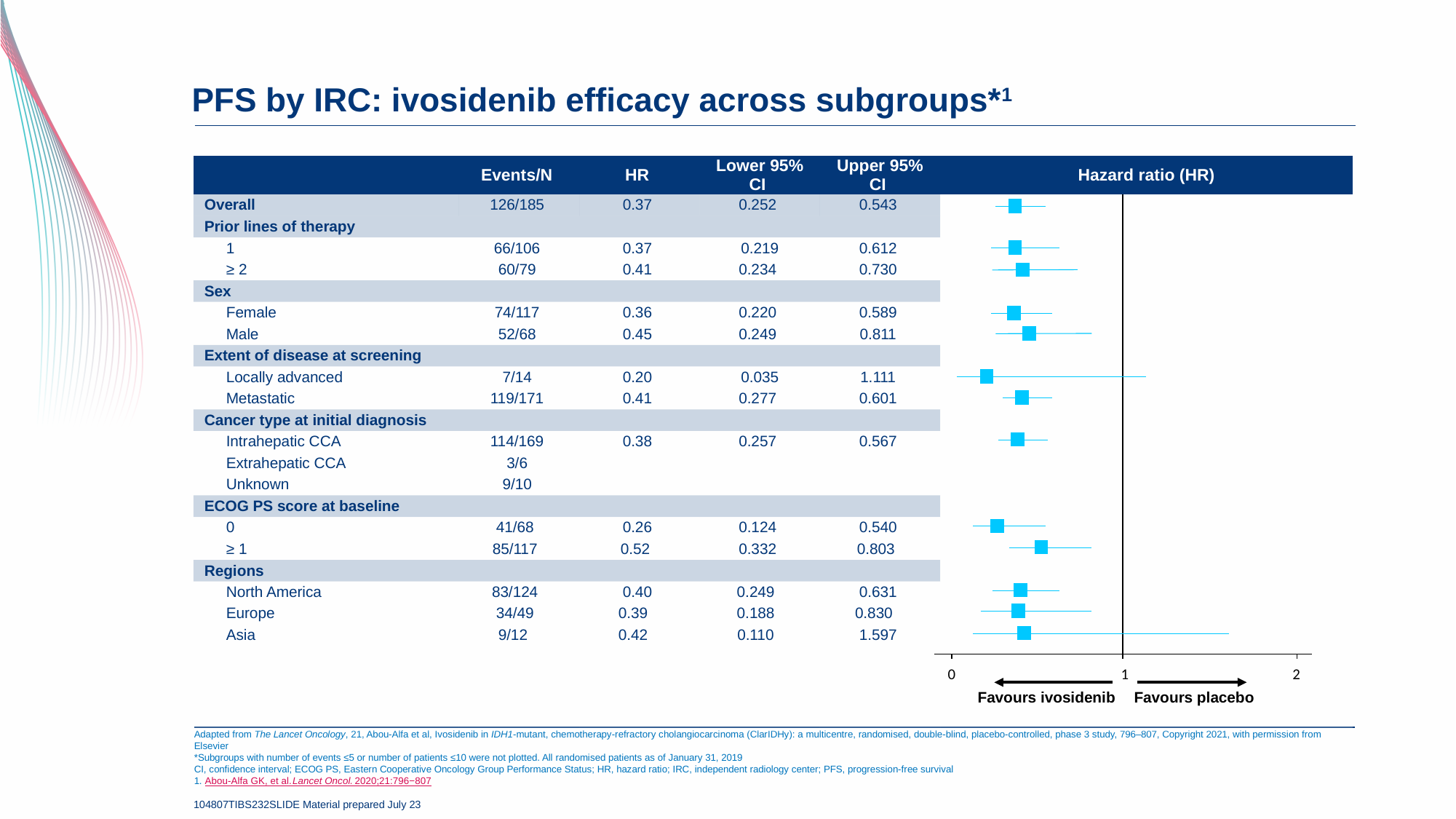

# PFS by IRC: ivosidenib efficacy across subgroups*1
|  | Events/N | HR | Lower 95% CI | Upper 95% CI | Hazard ratio (HR) |
| --- | --- | --- | --- | --- | --- |
| Overall | 126/185 | 0.37 | 0.252 | 0.543 |  |
| Prior lines of therapy |  |  |  |  |  |
| 1 | 66/106 | 0.37 | 0.219 | 0.612 |  |
| ≥ 2 | 60/79 | 0.41 | 0.234 | 0.730 |  |
| Sex |  |  |  |  |  |
| Female | 74/117 | 0.36 | 0.220 | 0.589 |  |
| Male | 52/68 | 0.45 | 0.249 | 0.811 |  |
| Extent of disease at screening |  |  |  |  |  |
| Locally advanced | 7/14 | 0.20 | 0.035 | 1.111 |  |
| Metastatic | 119/171 | 0.41 | 0.277 | 0.601 |  |
| Cancer type at initial diagnosis |  |  |  |  |  |
| Intrahepatic CCA | 114/169 | 0.38 | 0.257 | 0.567 |  |
| Extrahepatic CCA | 3/6 |  |  |  |  |
| Unknown | 9/10 |  |  |  |  |
| ECOG PS score at baseline |  |  |  |  |  |
| 0 | 41/68 | 0.26 | 0.124 | 0.540 |  |
| ≥ 1 | 85/117 | 0.52 | 0.332 | 0.803 |  |
| Regions |  |  |  |  |  |
| North America | 83/124 | 0.40 | 0.249 | 0.631 |  |
| Europe | 34/49 | 0.39 | 0.188 | 0.830 |  |
| Asia | 9/12 | 0.42 | 0.110 | 1.597 |  |
|  |  |  |  |  |  |
|  |  |  |  |  |  |
|  |  |  |  |  |  |
|  |  |  |  |  |  |

0
1
2
Favours ivosidenib
Favours placebo
Adapted from The Lancet Oncology, 21, Abou-Alfa et al, Ivosidenib in IDH1-mutant, chemotherapy-refractory cholangiocarcinoma (ClarIDHy): a multicentre, randomised, double-blind, placebo-controlled, phase 3 study, 796–807, Copyright 2021, with permission from Elsevier
*Subgroups with number of events ≤5 or number of patients ≤10 were not plotted. All randomised patients as of January 31, 2019
CI, confidence interval; ECOG PS, Eastern Cooperative Oncology Group Performance Status; HR, hazard ratio; IRC, independent radiology center; PFS, progression-free survival
1. Abou-Alfa GK, et al. Lancet Oncol. 2020;21:796−807